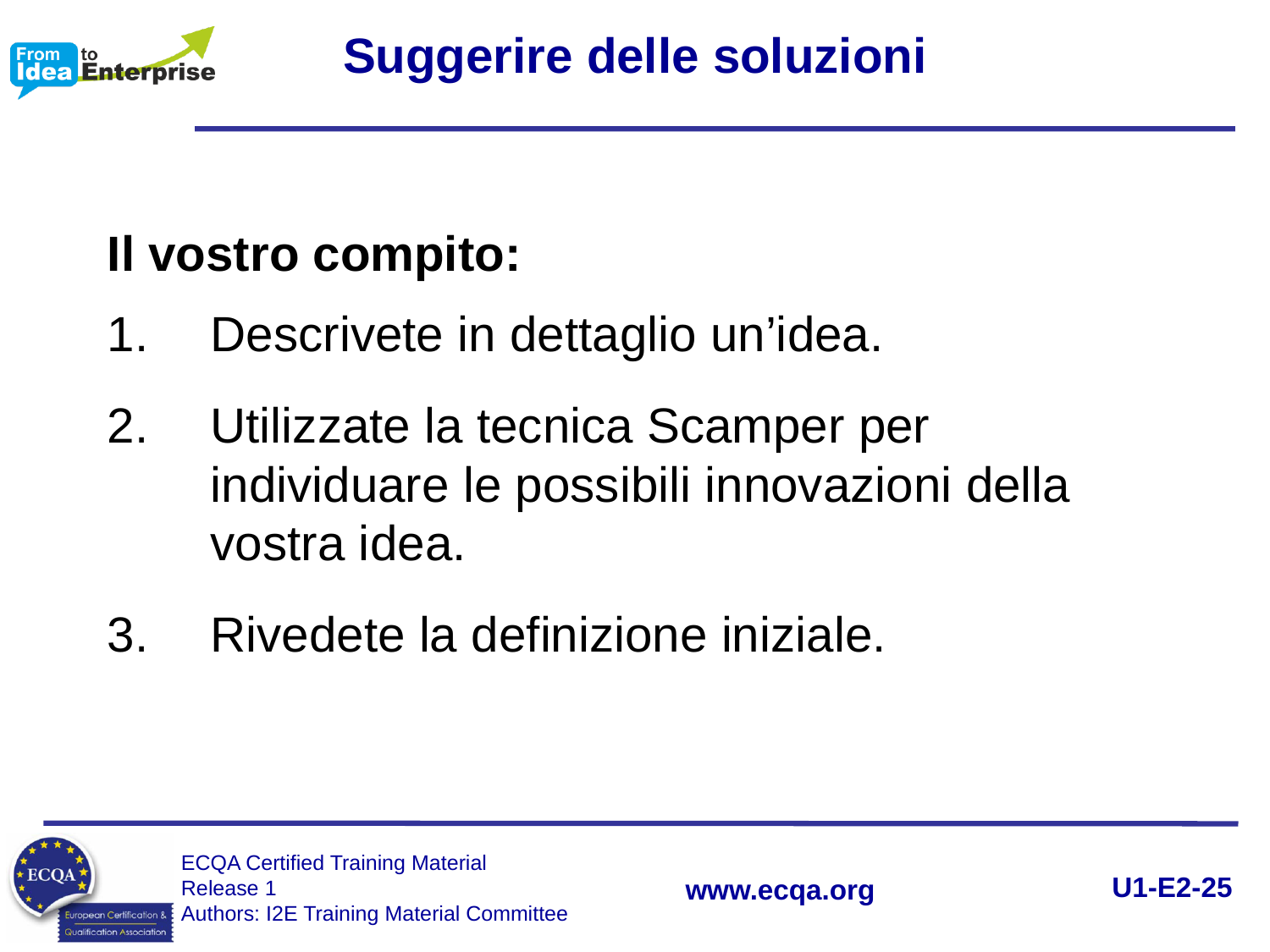

Suggerire delle soluzioni
Il vostro compito:
Descrivete in dettaglio un’idea.
Utilizzate la tecnica Scamper per individuare le possibili innovazioni della vostra idea.
Rivedete la definizione iniziale.